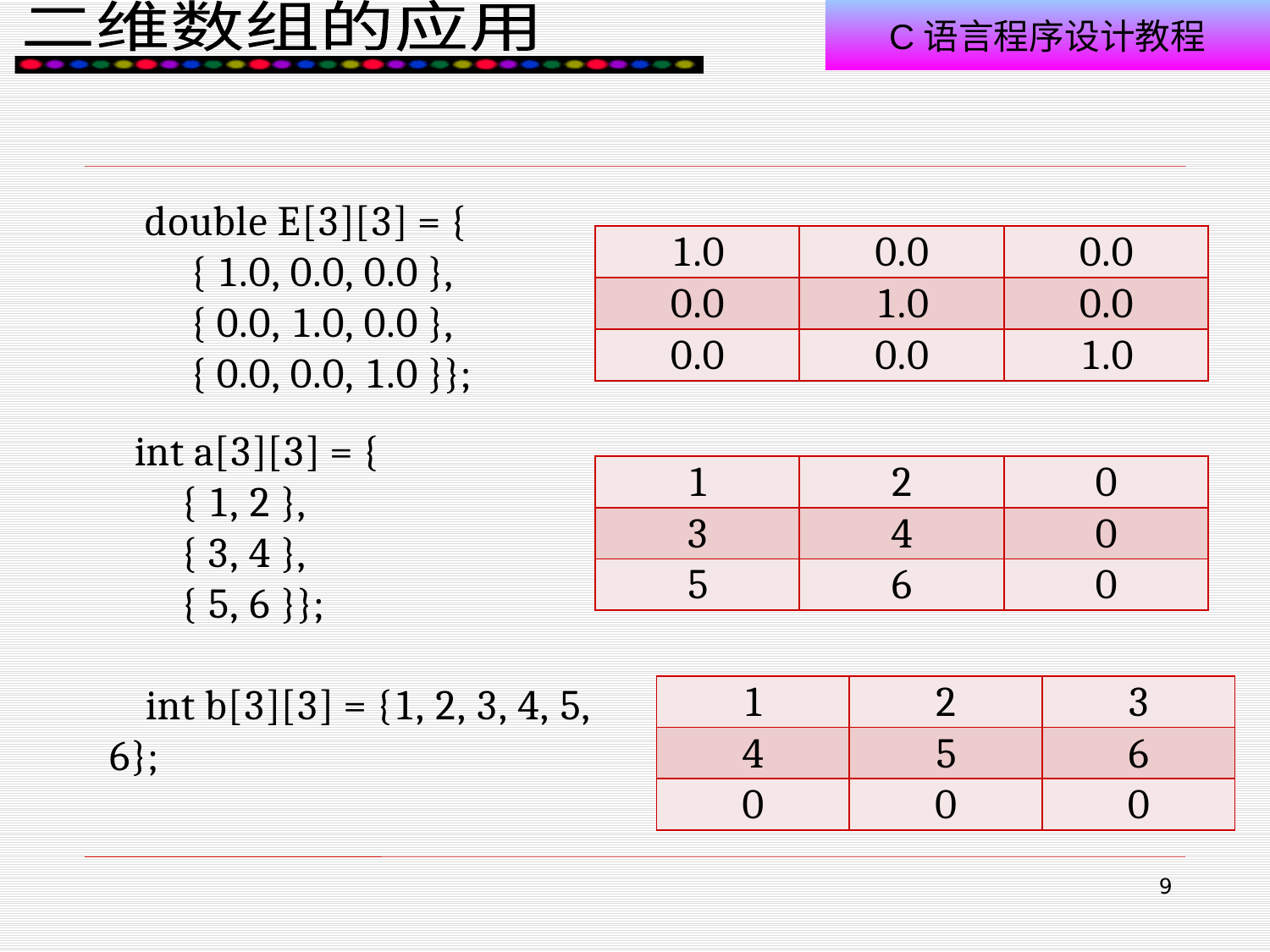

double E[3][3] = {
       { 1.0, 0.0, 0.0 },
       { 0.0, 1.0, 0.0 },
       { 0.0, 0.0, 1.0 }};
| 1.0 | 0.0 | 0.0 |
| --- | --- | --- |
| 0.0 | 1.0 | 0.0 |
| 0.0 | 0.0 | 1.0 |
 int a[3][3] = {
      { 1, 2 },
      { 3, 4 },
      { 5, 6 }};
| 1 | 2 | 0 |
| --- | --- | --- |
| 3 | 4 | 0 |
| 5 | 6 | 0 |
| 1 | 2 | 3 |
| --- | --- | --- |
| 4 | 5 | 6 |
| 0 | 0 | 0 |
int b[3][3] = {1, 2, 3, 4, 5, 6};
9